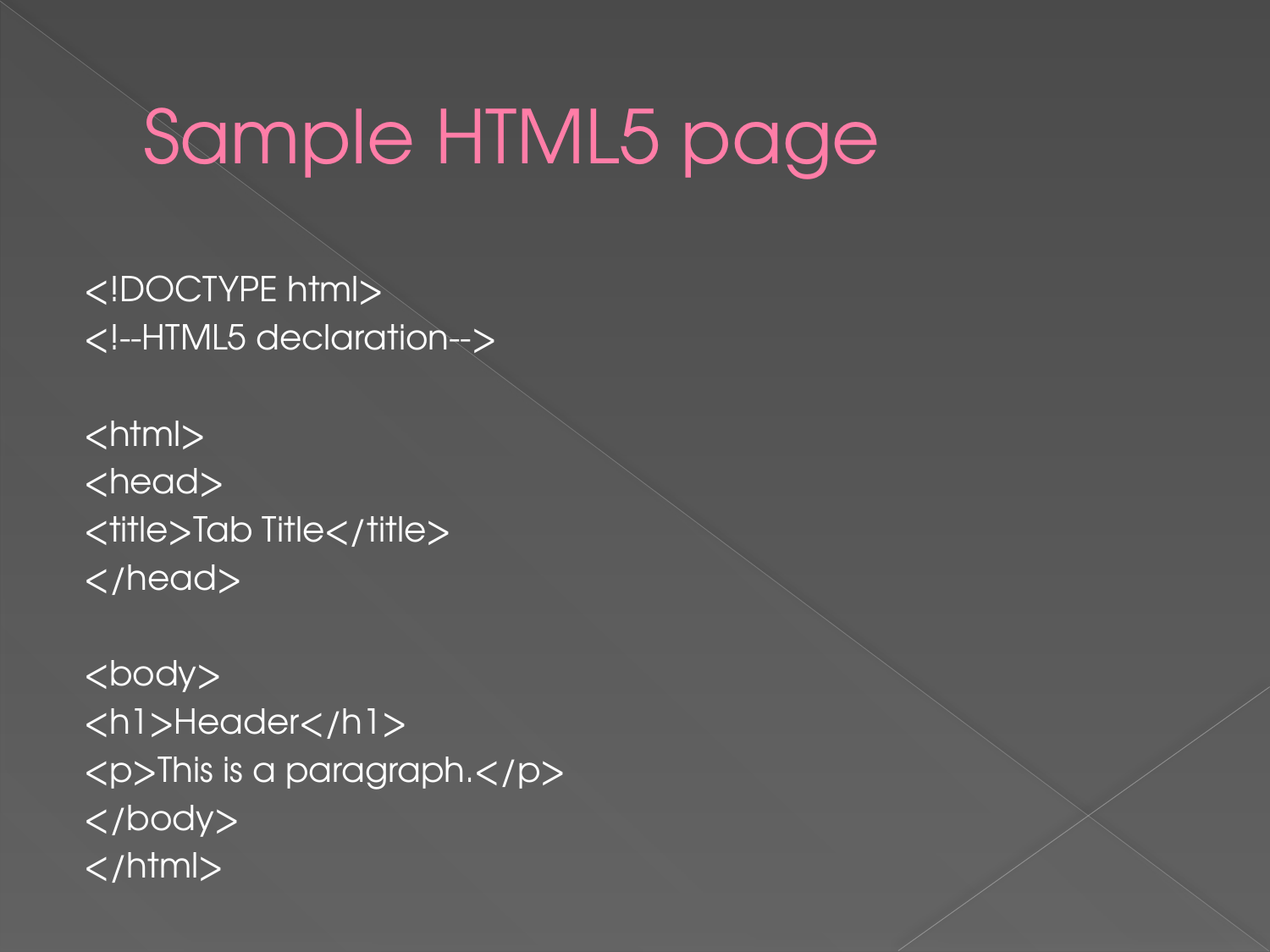

# Sample HTML5 page
<!DOCTYPE html>
<!--HTML5 declaration-->

<html>
<head>
	<title>Tab Title</title>
</head>

<body>
	<h1>Header</h1>
	<p>This is a paragraph.</p>
</body>
</html>